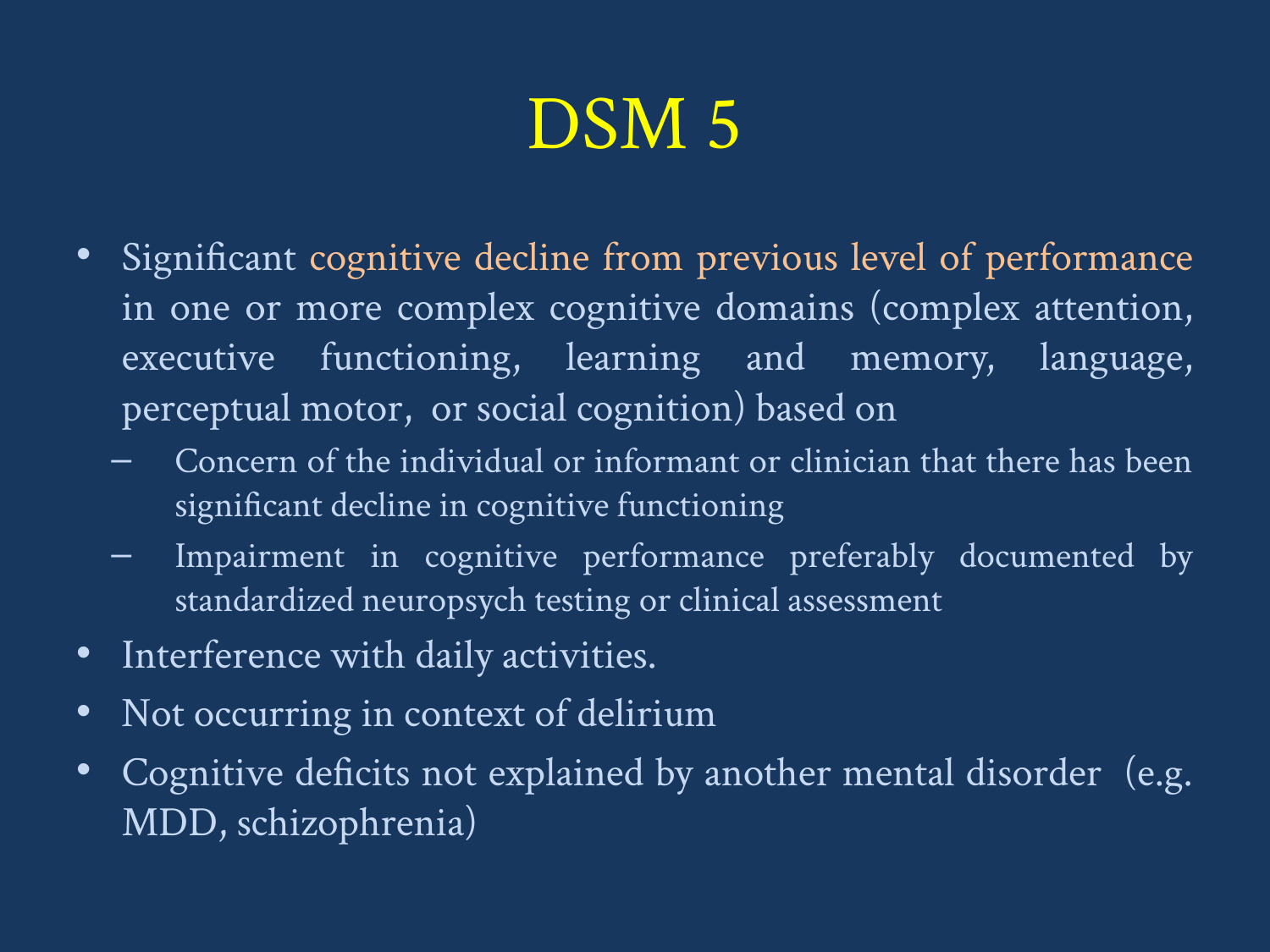

# DSM 5
Significant cognitive decline from previous level of performance in one or more complex cognitive domains (complex attention, executive functioning, learning and memory, language, perceptual motor,  or social cognition) based on
Concern of the individual or informant or clinician that there has been significant decline in cognitive functioning
Impairment in cognitive performance preferably documented by standardized neuropsych testing or clinical assessment
Interference with daily activities.
Not occurring in context of delirium
Cognitive deficits not explained by another mental disorder  (e.g. MDD, schizophrenia)